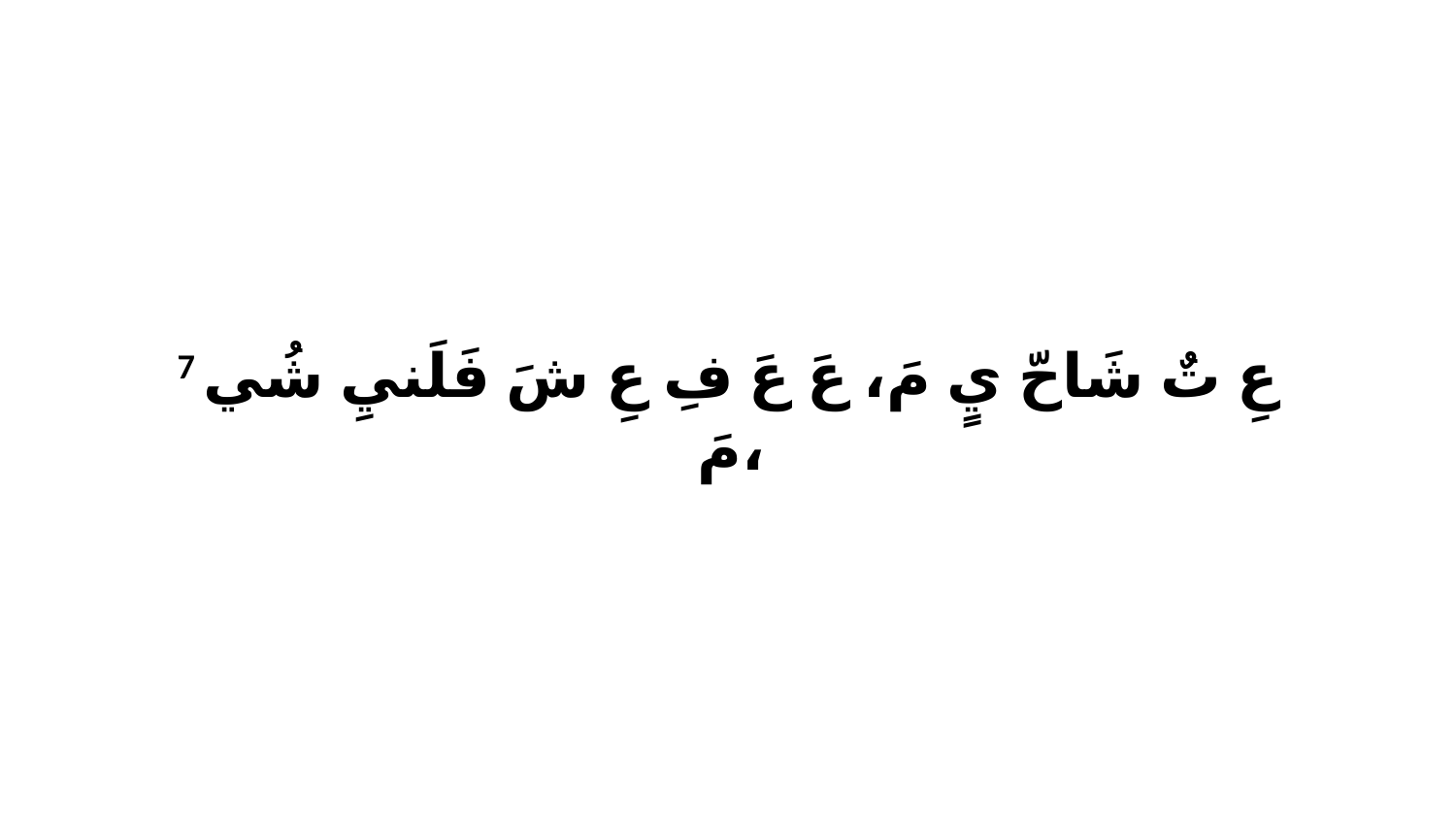

7 عِ تٌ شَاحّ يٍ مَ، عَ عَ فِ عِ شَ فَلَنيِ شُي مَ،